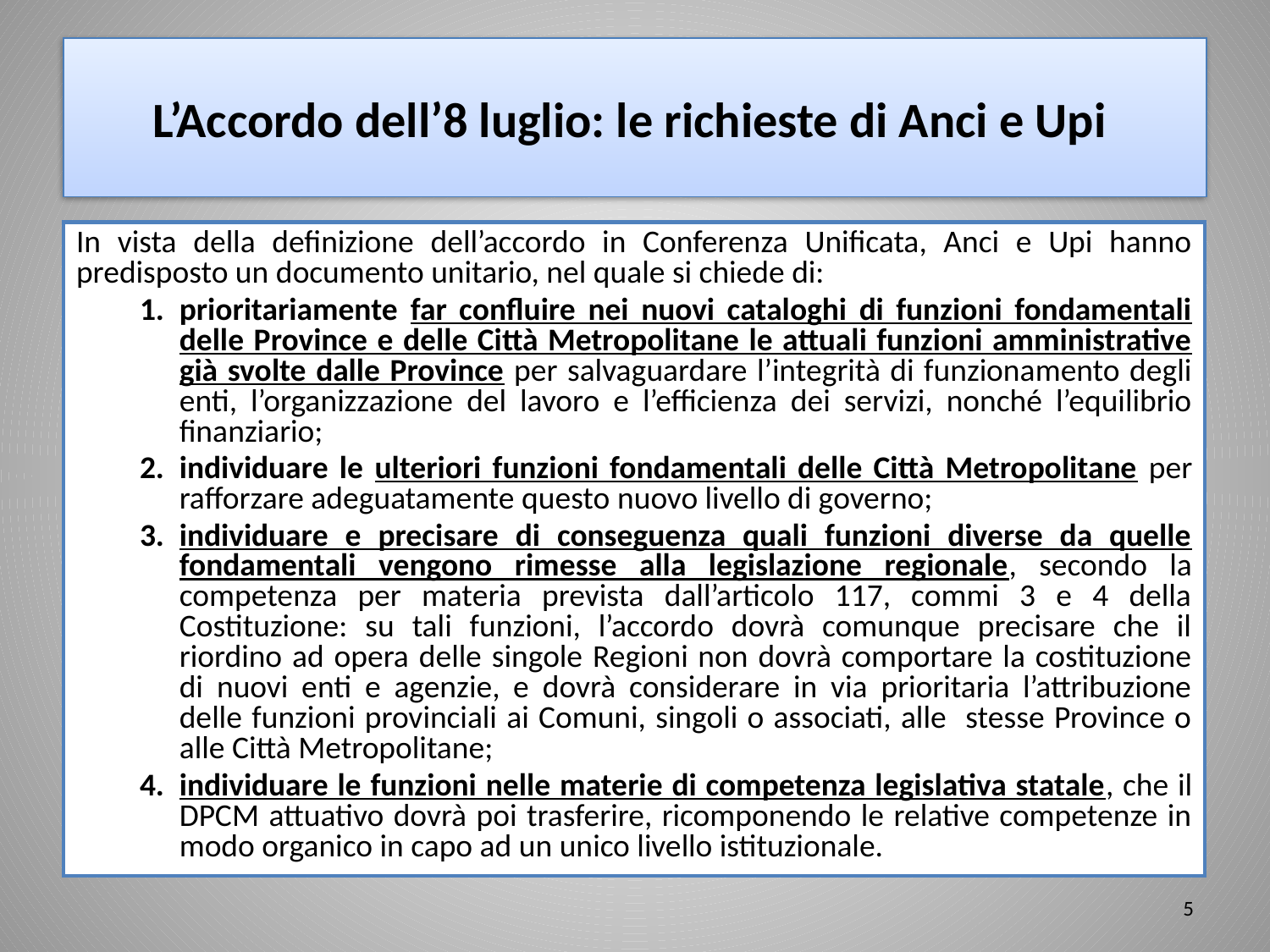

# L’Accordo dell’8 luglio: le richieste di Anci e Upi
In vista della definizione dell’accordo in Conferenza Unificata, Anci e Upi hanno predisposto un documento unitario, nel quale si chiede di:
prioritariamente far confluire nei nuovi cataloghi di funzioni fondamentali delle Province e delle Città Metropolitane le attuali funzioni amministrative già svolte dalle Province per salvaguardare l’integrità di funzionamento degli enti, l’organizzazione del lavoro e l’efficienza dei servizi, nonché l’equilibrio finanziario;
individuare le ulteriori funzioni fondamentali delle Città Metropolitane per rafforzare adeguatamente questo nuovo livello di governo;
individuare e precisare di conseguenza quali funzioni diverse da quelle fondamentali vengono rimesse alla legislazione regionale, secondo la competenza per materia prevista dall’articolo 117, commi 3 e 4 della Costituzione: su tali funzioni, l’accordo dovrà comunque precisare che il riordino ad opera delle singole Regioni non dovrà comportare la costituzione di nuovi enti e agenzie, e dovrà considerare in via prioritaria l’attribuzione delle funzioni provinciali ai Comuni, singoli o associati, alle  stesse Province o alle Città Metropolitane;
individuare le funzioni nelle materie di competenza legislativa statale, che il DPCM attuativo dovrà poi trasferire, ricomponendo le relative competenze in modo organico in capo ad un unico livello istituzionale.
5